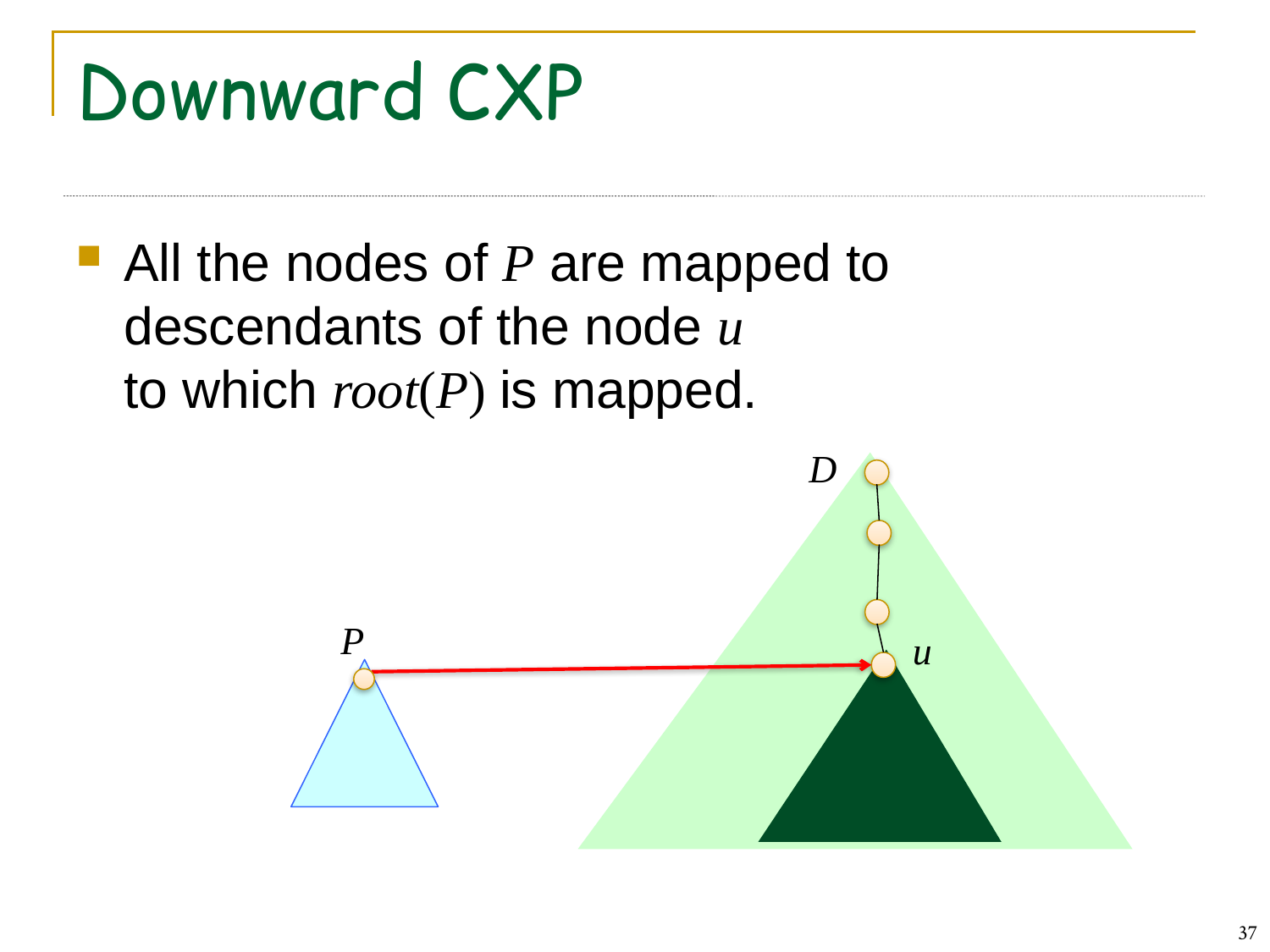

# Downward CXP
All the nodes of P are mapped to descendants of the node u
to which root(P) is mapped.
D

P
u

37